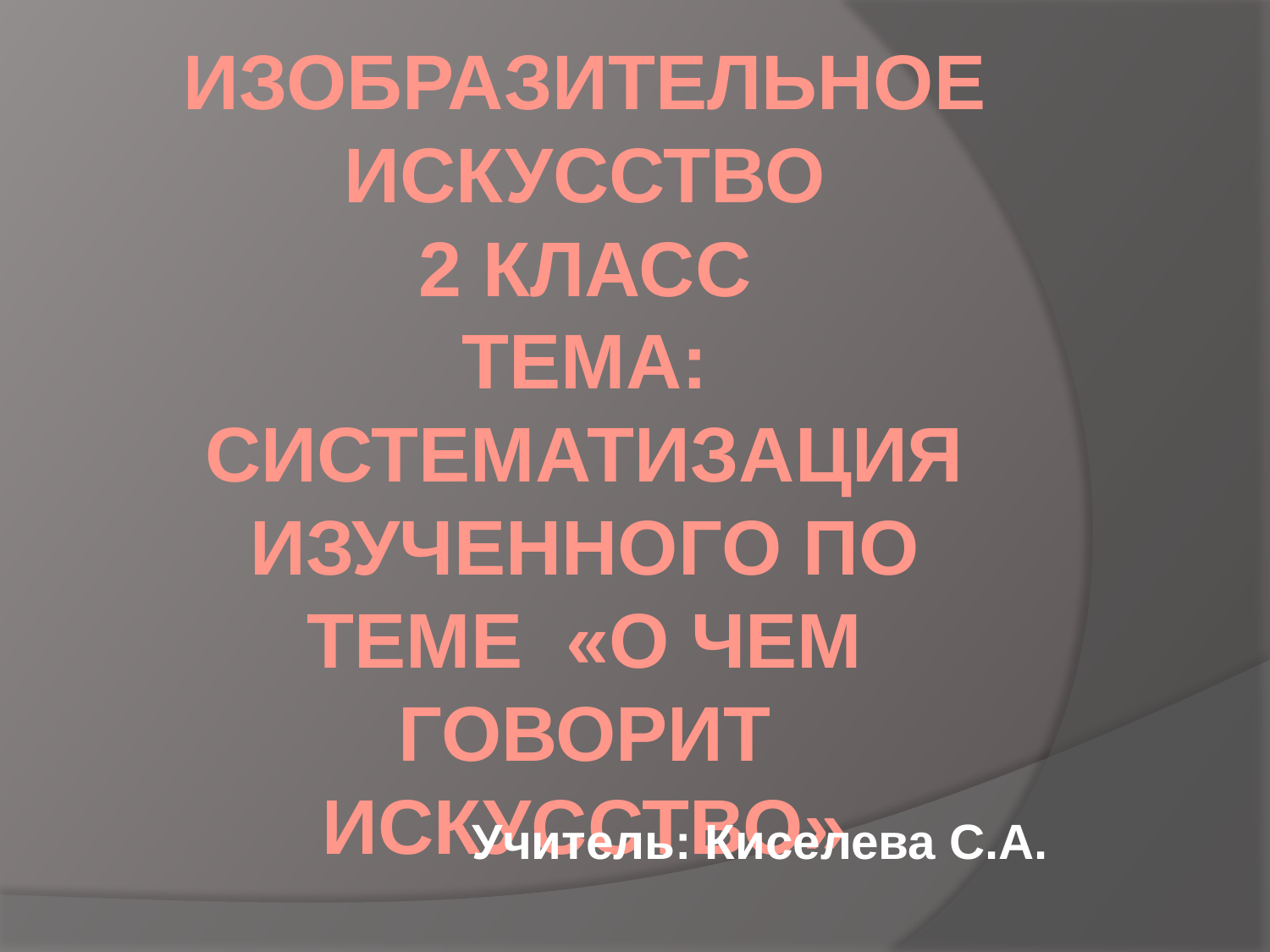

# Изобразительное искусство 2 класс Тема: Систематизация изученного по теме  «О чем говорит искусство»
Учитель: Киселева С.А.